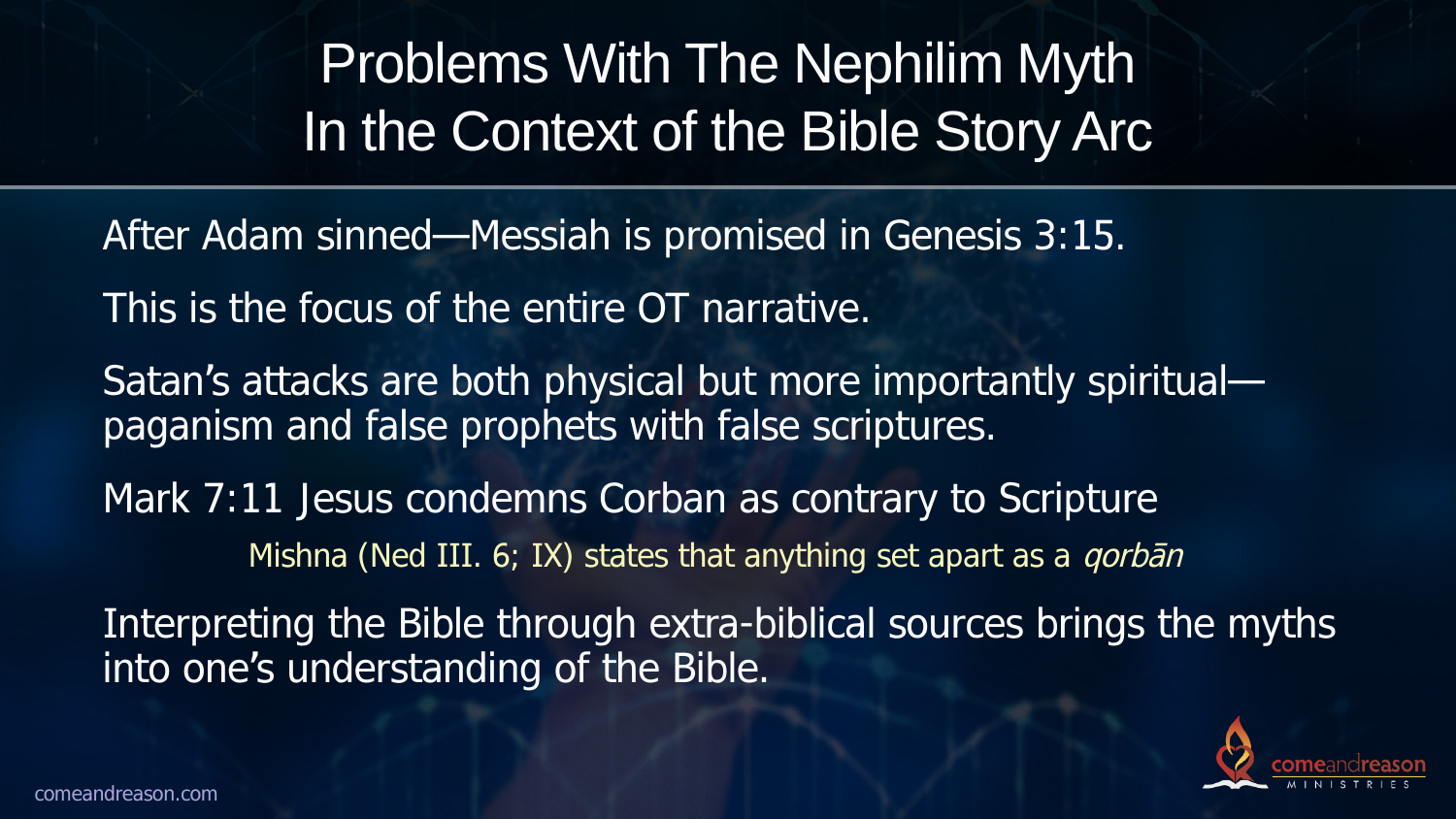

# Problems With The Nephilim Myth In the Context of the Bible Story Arc
After Adam sinned—Messiah is promised in Genesis 3:15.
This is the focus of the entire OT narrative.
Satan’s attacks are both physical but more importantly spiritual—paganism and false prophets with false scriptures.
Mark 7:11 Jesus condemns Corban as contrary to Scripture
	Mishna (Ned III. 6; IX) states that anything set apart as a qorbān
Interpreting the Bible through extra-biblical sources brings the myths into one’s understanding of the Bible.